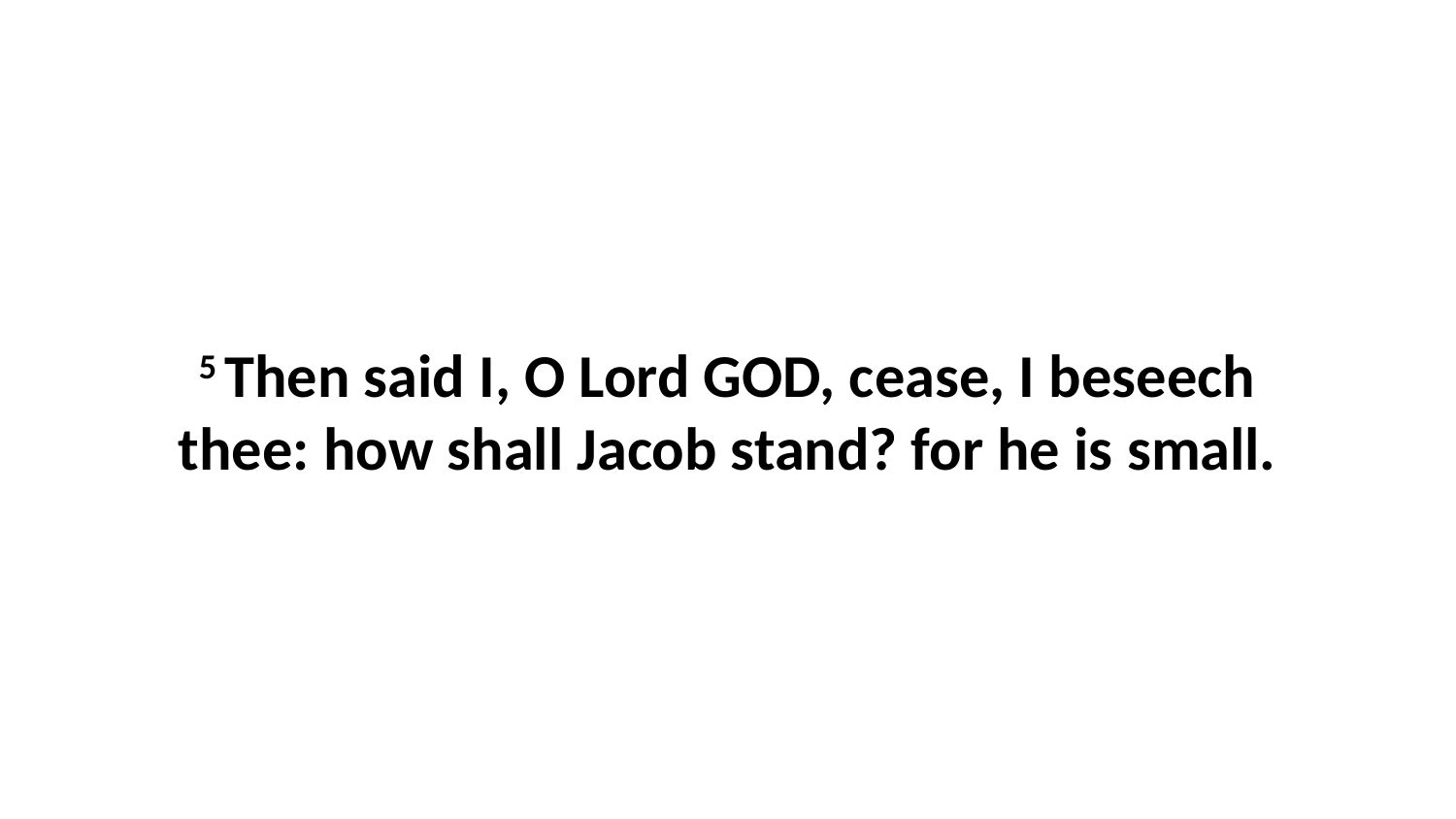

5 Then said I, O Lord GOD, cease, I beseech thee: how shall Jacob stand? for he is small.